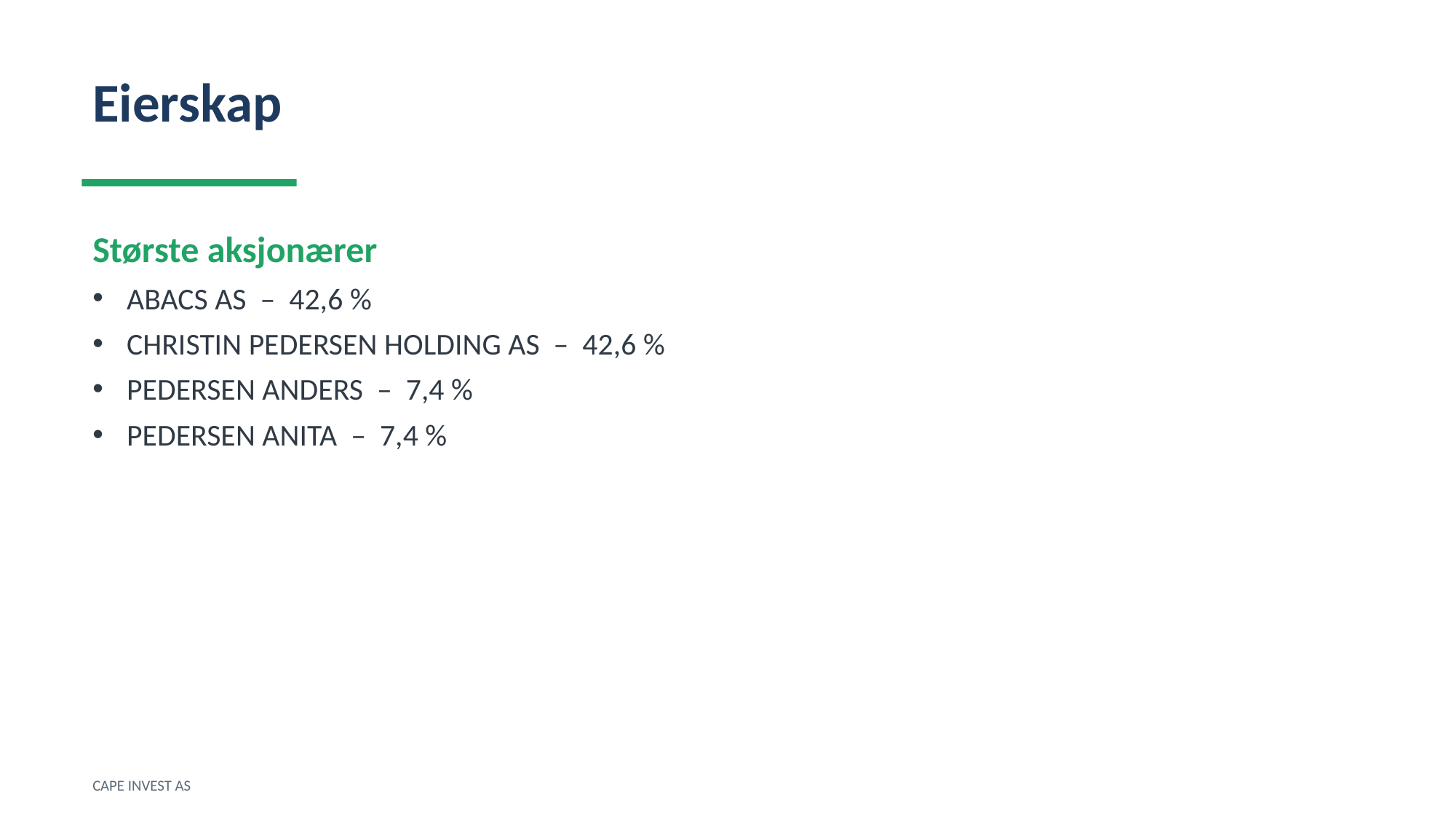

Eierskap

Største aksjonærer
ABACS AS  –  42,6 %
CHRISTIN PEDERSEN HOLDING AS  –  42,6 %
PEDERSEN ANDERS  –  7,4 %
PEDERSEN ANITA  –  7,4 %
CAPE INVEST AS